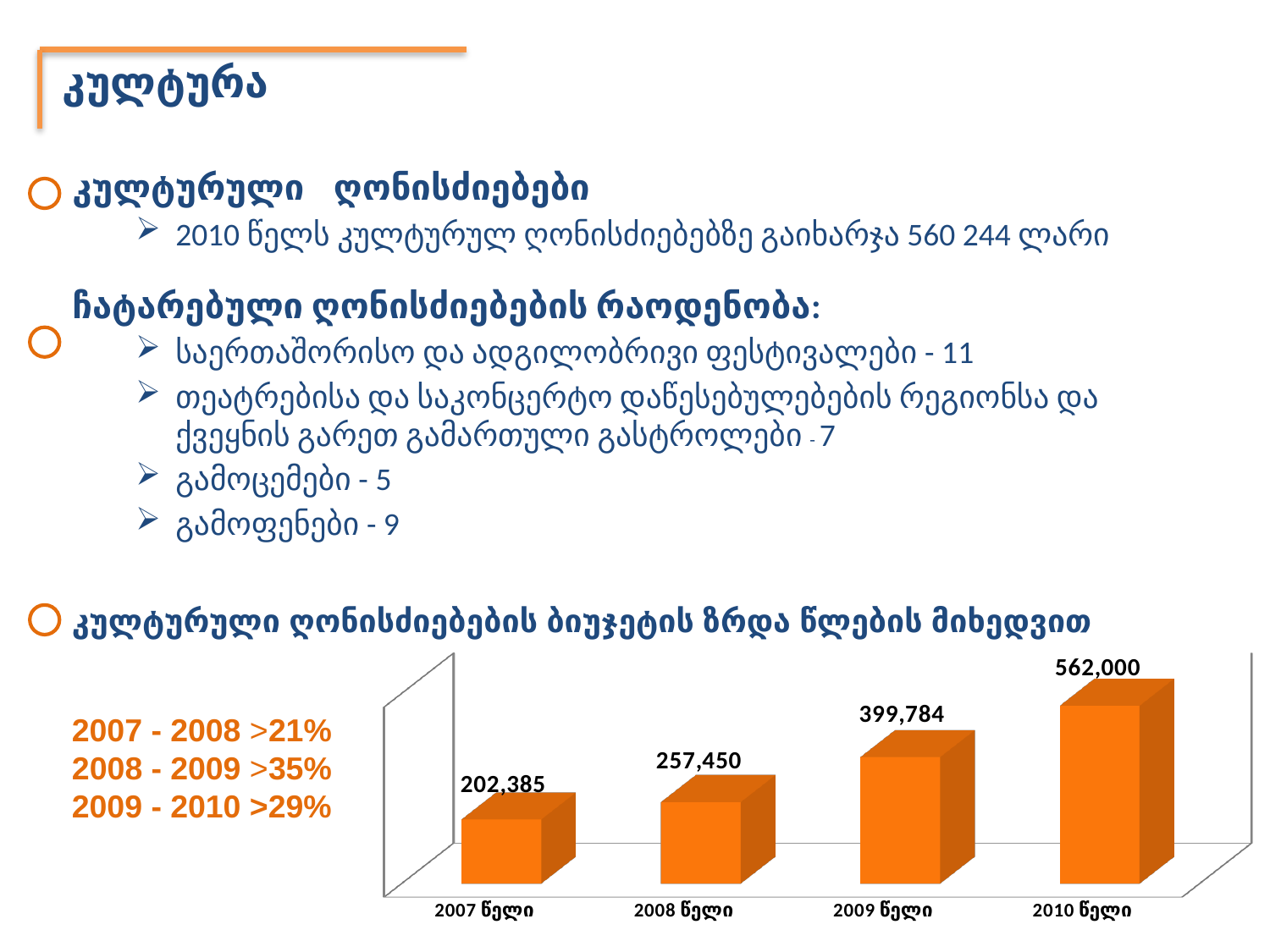

კულტურა
კულტურული   ღონისძიებები
2010 წელს კულტურულ ღონისძიებებზე გაიხარჯა 560 244 ლარი

ჩატარებული ღონისძიებების რაოდენობა:
საერთაშორისო და ადგილობრივი ფესტივალები - 11
თეატრებისა და საკონცერტო დაწესებულებების რეგიონსა და ქვეყნის გარეთ გამართული გასტროლები - 7
გამოცემები - 5
გამოფენები - 9

კულტურული ღონისძიებების ბიუჯეტის ზრდა წლების მიხედვით

[unsupported chart]

2007 - 2008 >21%
 - 2009 >35%
2009 - 2010 >29%